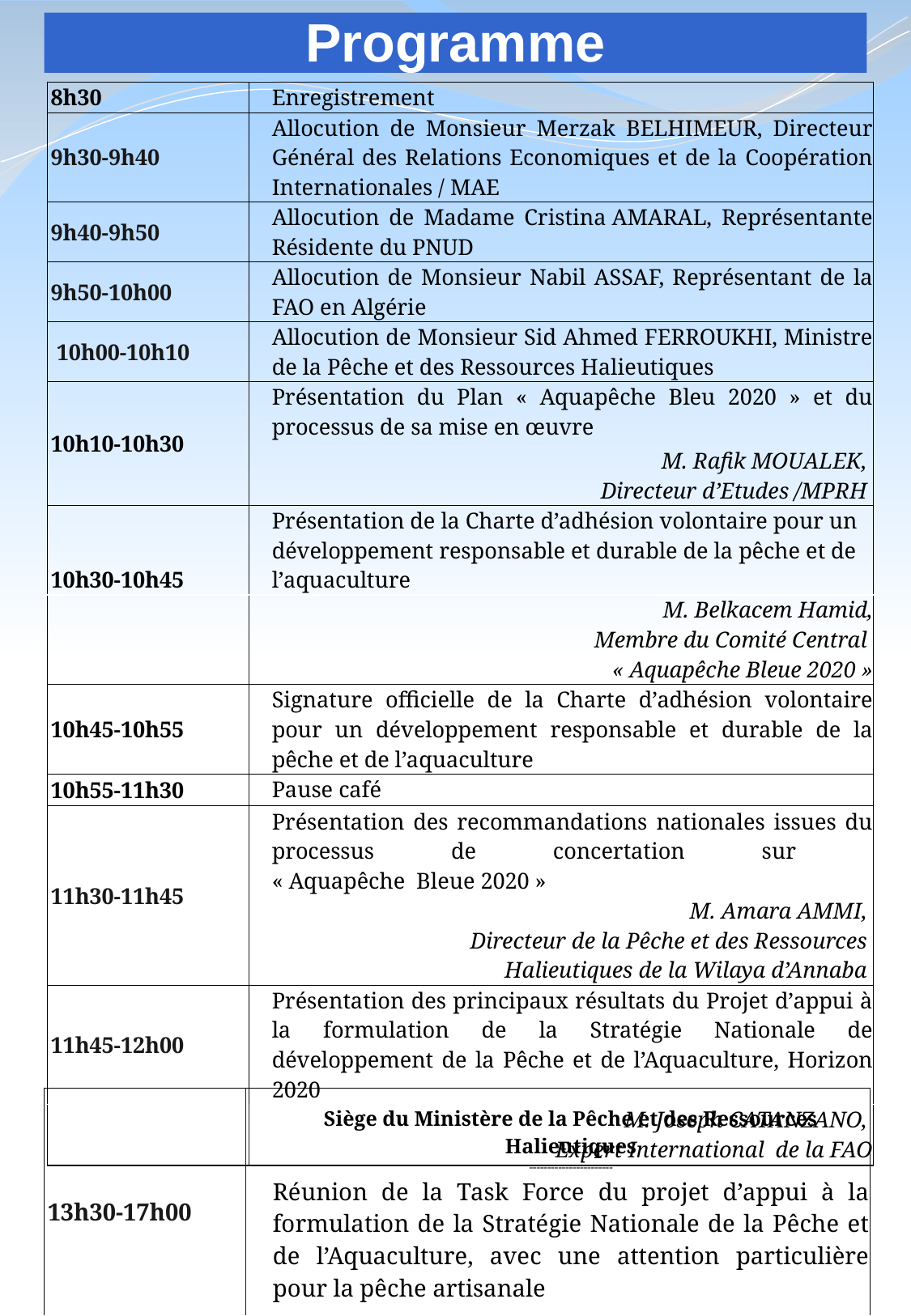

Programme
| 8h30 | Enregistrement |
| --- | --- |
| 9h30-9h40 | Allocution de Monsieur Merzak BELHIMEUR, Directeur Général des Relations Economiques et de la Coopération Internationales / MAE |
| 9h40-9h50 | Allocution de Madame Cristina AMARAL, Représentante Résidente du PNUD |
| 9h50-10h00 | Allocution de Monsieur Nabil ASSAF, Représentant de la FAO en Algérie |
| 10h00-10h10 | Allocution de Monsieur Sid Ahmed FERROUKHI, Ministre de la Pêche et des Ressources Halieutiques |
| 10h10-10h30 | Présentation du Plan « Aquapêche Bleu 2020 » et du processus de sa mise en œuvre |
|  | M. Rafik MOUALEK, Directeur d’Etudes /MPRH |
| 10h30-10h45 | Présentation de la Charte d’adhésion volontaire pour un développement responsable et durable de la pêche et de l’aquaculture |
|  | M. Belkacem Hamid, Membre du Comité Central « Aquapêche Bleue 2020 » |
| 10h45-10h55 | Signature officielle de la Charte d’adhésion volontaire pour un développement responsable et durable de la pêche et de l’aquaculture |
| 10h55-11h30 | Pause café |
| 11h30-11h45 | Présentation des recommandations nationales issues du processus de concertation sur « Aquapêche Bleue 2020 » |
|  | M. Amara AMMI, Directeur de la Pêche et des Ressources Halieutiques de la Wilaya d’Annaba |
| 11h45-12h00 | Présentation des principaux résultats du Projet d’appui à la formulation de la Stratégie Nationale de développement de la Pêche et de l’Aquaculture, Horizon 2020 |
|  | M. Joseph CATANZANO, Expert International de la FAO |
|  |  |
| 13h30-17h00 | Siège du Ministère de la Pêche et des Ressources Halieutiques ----------------------- Réunion de la Task Force du projet d’appui à la formulation de la Stratégie Nationale de la Pêche et de l’Aquaculture, avec une attention particulière pour la pêche artisanale |
| --- | --- |
|  |  |